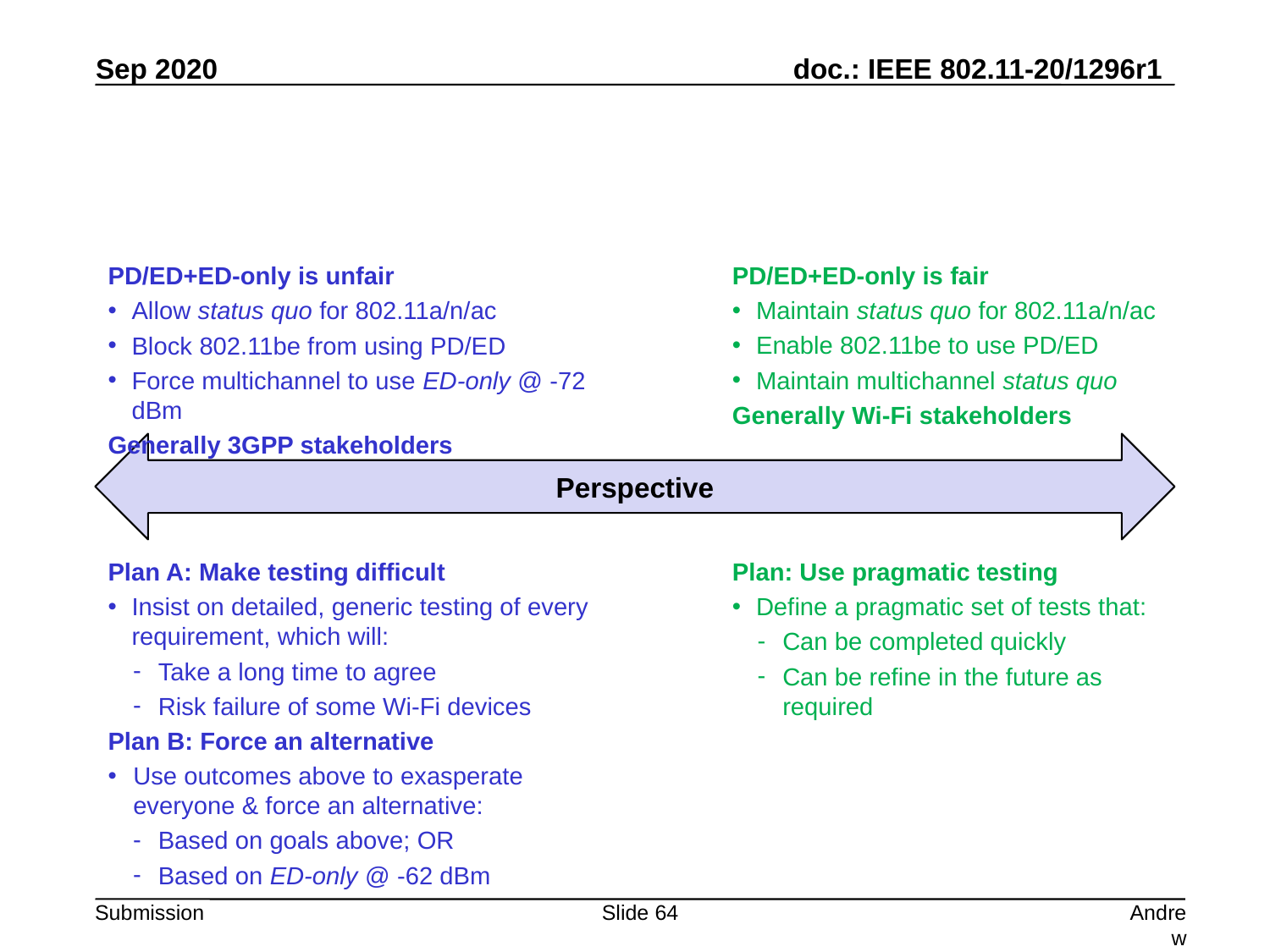

#
PD/ED+ED-only is fair
Maintain status quo for 802.11a/n/ac
Enable 802.11be to use PD/ED
Maintain multichannel status quo
Generally Wi-Fi stakeholders
PD/ED+ED-only is unfair
Allow status quo for 802.11a/n/ac
Block 802.11be from using PD/ED
Force multichannel to use ED-only @ -72 dBm
Generally 3GPP stakeholders
Perspective
Plan: Use pragmatic testing
Define a pragmatic set of tests that:
Can be completed quickly
Can be refine in the future as required
Plan A: Make testing difficult
Insist on detailed, generic testing of every requirement, which will:
Take a long time to agree
Risk failure of some Wi-Fi devices
Plan B: Force an alternative
Use outcomes above to exasperate everyone & force an alternative:
Based on goals above; OR
Based on ED-only @ -62 dBm
Slide 64
Andrew Myles, Cisco